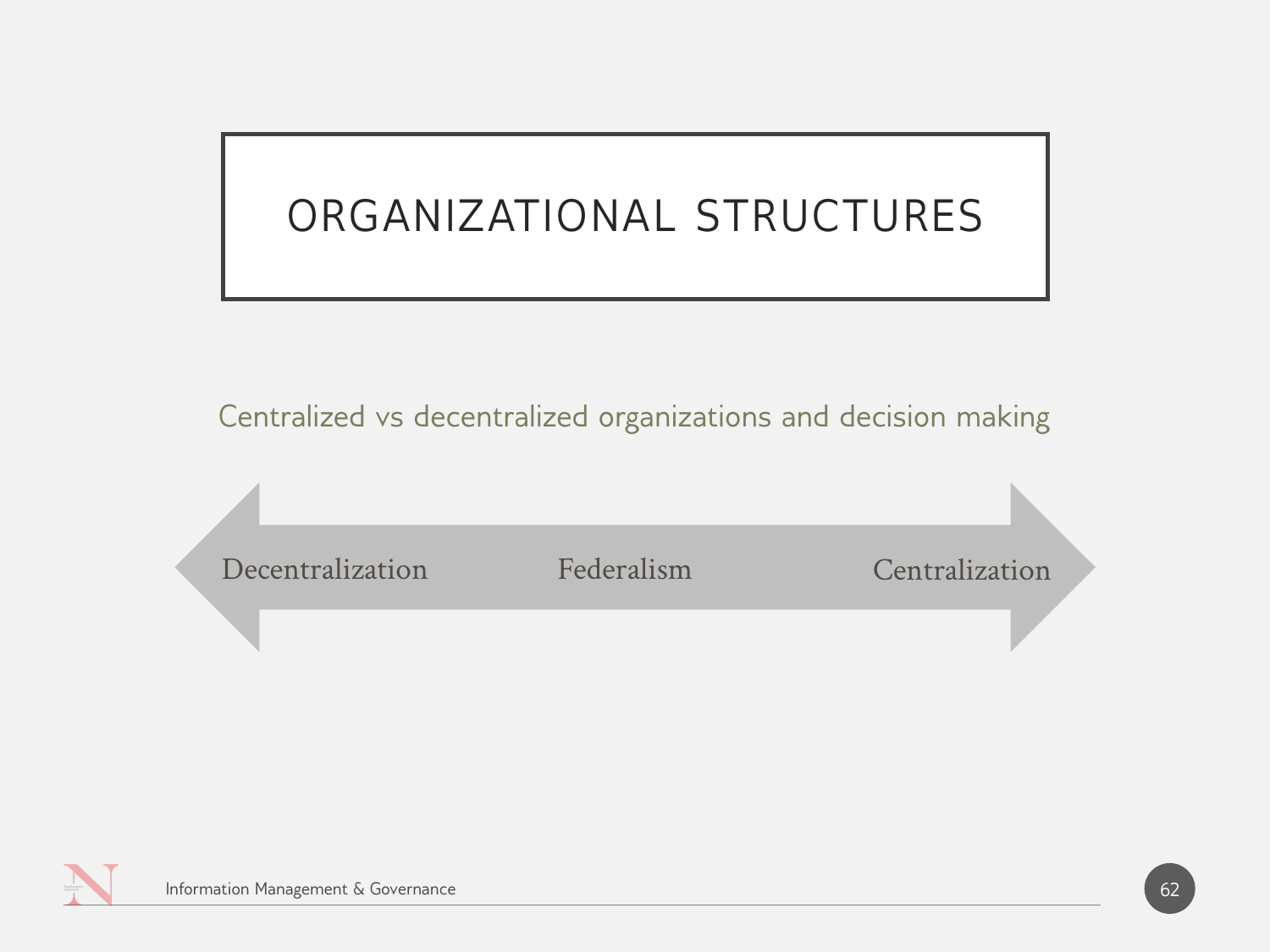

# Organizational Structures
Centralized vs decentralized organizations and decision making

Decentralization
Federalism
Centralization
62
Information Management & Governance